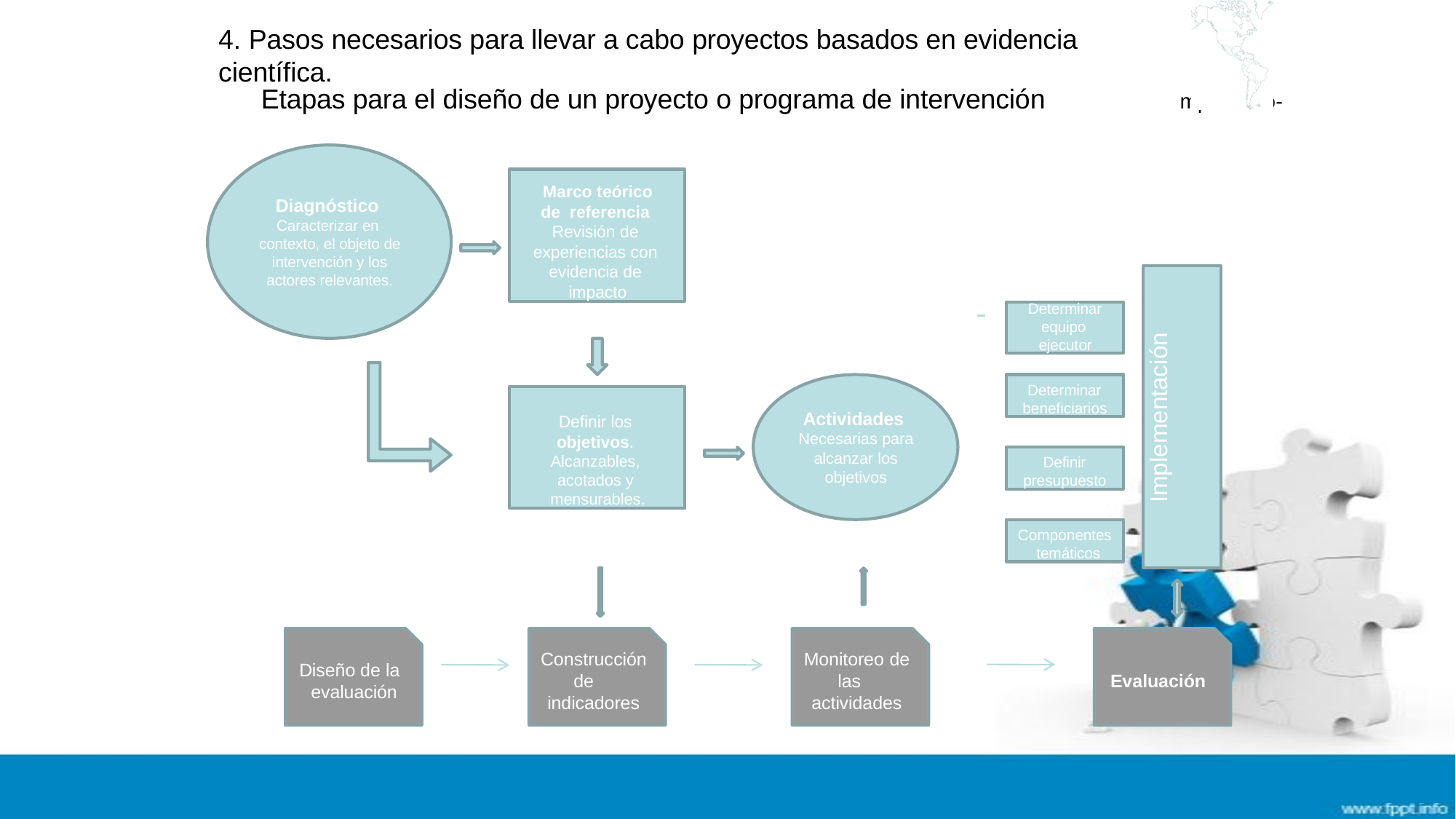

# 4. Pasos necesarios para llevar a cabo proyectos basados en evidencia  científica.
Etapas para el diseño de un proyecto o programa de intervención
-
mplificado

Marco teórico de  referencia  Revisión de  experiencias con  evidencia de  impacto
Diagnóstico  Caracterizar en  contexto, el objeto de  intervención y los  actores relevantes.

Implementación

Determinar
equipo  ejecutor

Determinar  beneficiarios

Definir los  objetivos.  Alcanzables,  acotados y  mensurables.
Actividades  Necesarias para  alcanzar los  objetivos
Definir  presupuesto

Componentes  temáticos

Construcción  de      indicadores
Monitoreo de  las     actividades
Diseño de la  evaluación

Evaluación